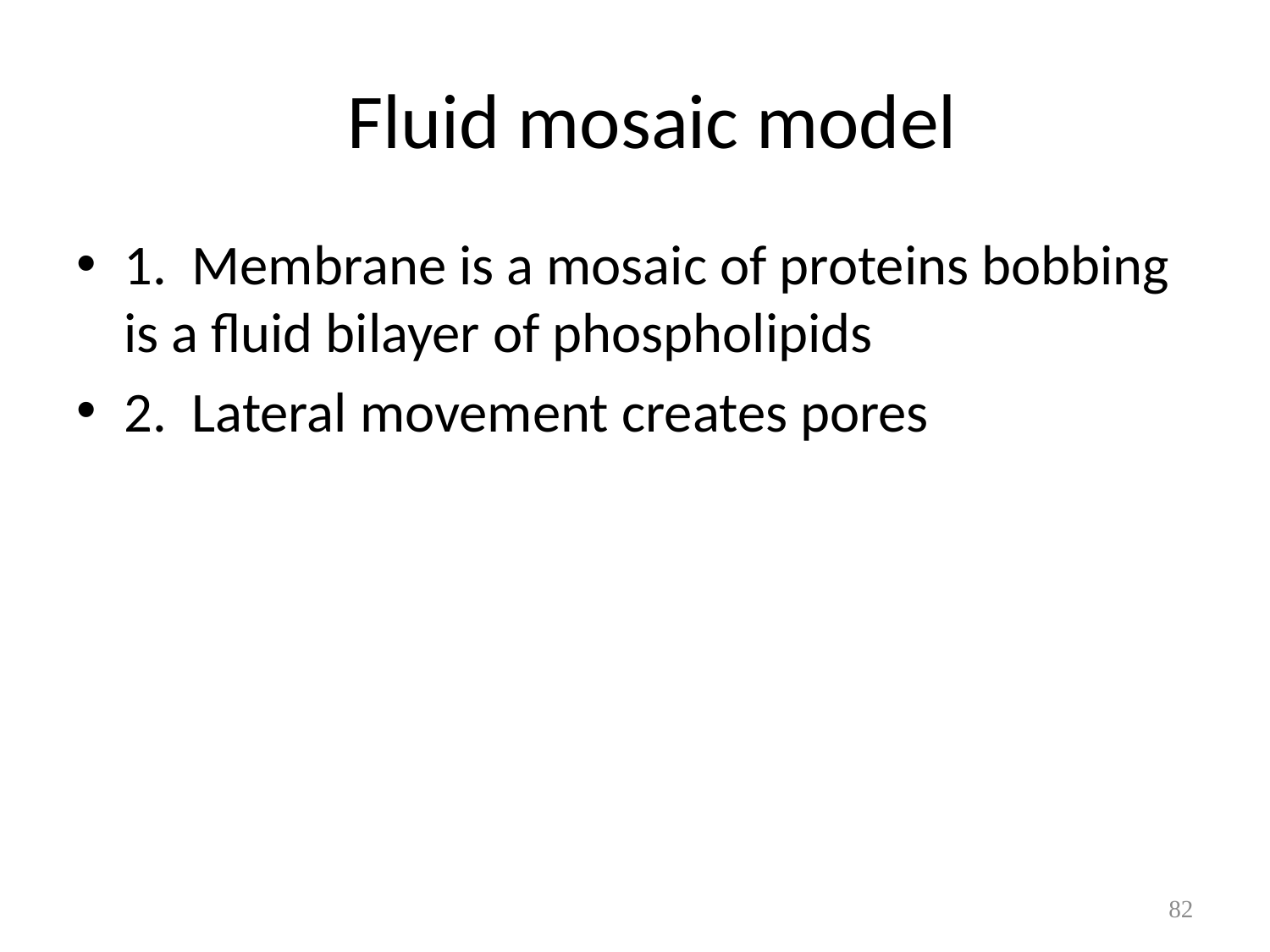

# Fluid mosaic model
1.  Membrane is a mosaic of proteins bobbing is a fluid bilayer of phospholipids
2.  Lateral movement creates pores
82